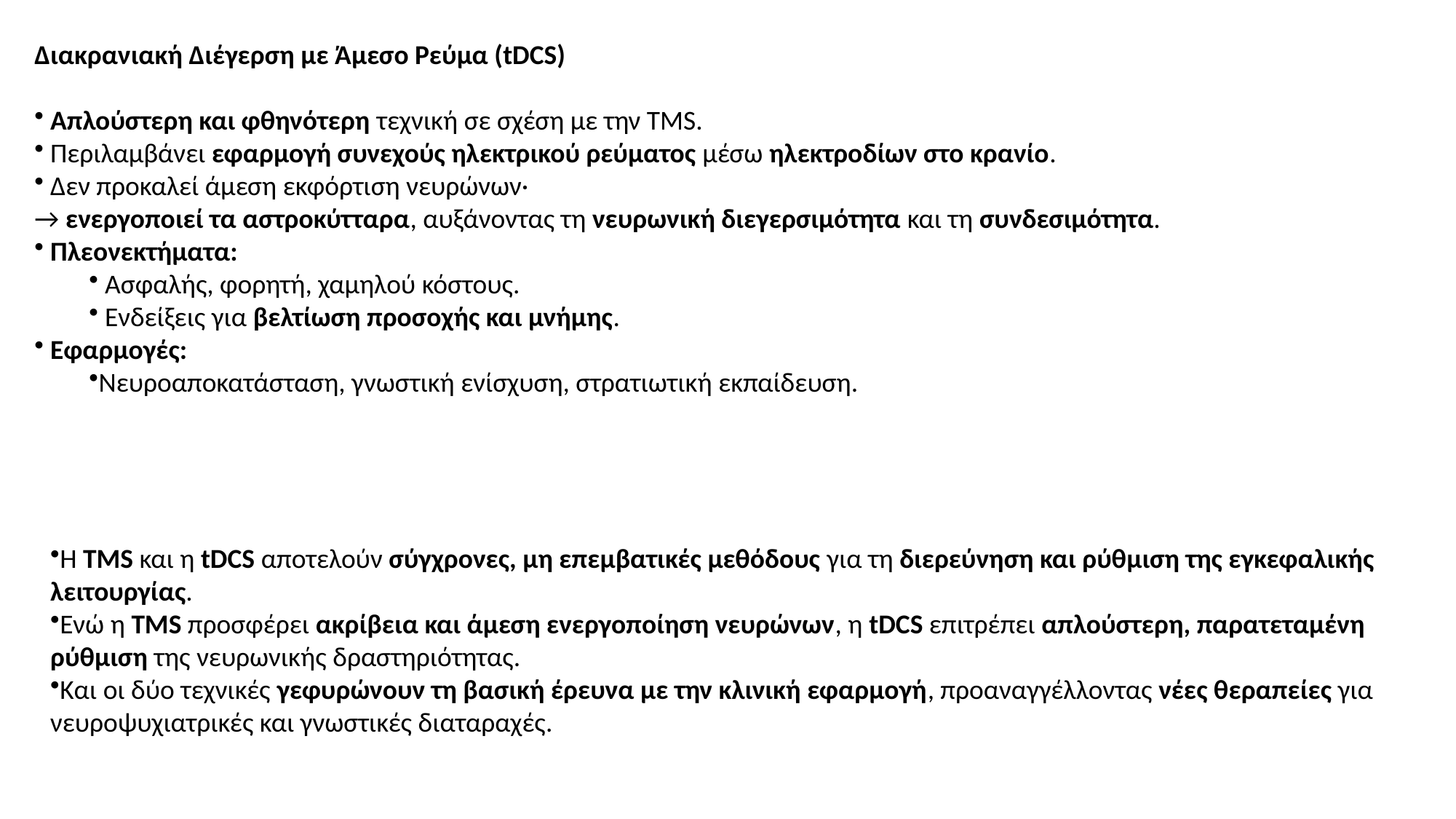

Διακρανιακή Διέγερση με Άμεσο Ρεύμα (tDCS)

 Απλούστερη και φθηνότερη τεχνική σε σχέση με την TMS.
 Περιλαμβάνει εφαρμογή συνεχούς ηλεκτρικού ρεύματος μέσω ηλεκτροδίων στο κρανίο.
 Δεν προκαλεί άμεση εκφόρτιση νευρώνων·
→ ενεργοποιεί τα αστροκύτταρα, αυξάνοντας τη νευρωνική διεγερσιμότητα και τη συνδεσιμότητα.
 Πλεονεκτήματα:
 Ασφαλής, φορητή, χαμηλού κόστους.
 Ενδείξεις για βελτίωση προσοχής και μνήμης.
 Εφαρμογές:
Νευροαποκατάσταση, γνωστική ενίσχυση, στρατιωτική εκπαίδευση.

Η TMS και η tDCS αποτελούν σύγχρονες, μη επεμβατικές μεθόδους για τη διερεύνηση και ρύθμιση της εγκεφαλικής λειτουργίας.
Ενώ η TMS προσφέρει ακρίβεια και άμεση ενεργοποίηση νευρώνων, η tDCS επιτρέπει απλούστερη, παρατεταμένη ρύθμιση της νευρωνικής δραστηριότητας.
Και οι δύο τεχνικές γεφυρώνουν τη βασική έρευνα με την κλινική εφαρμογή, προαναγγέλλοντας νέες θεραπείες για νευροψυχιατρικές και γνωστικές διαταραχές.